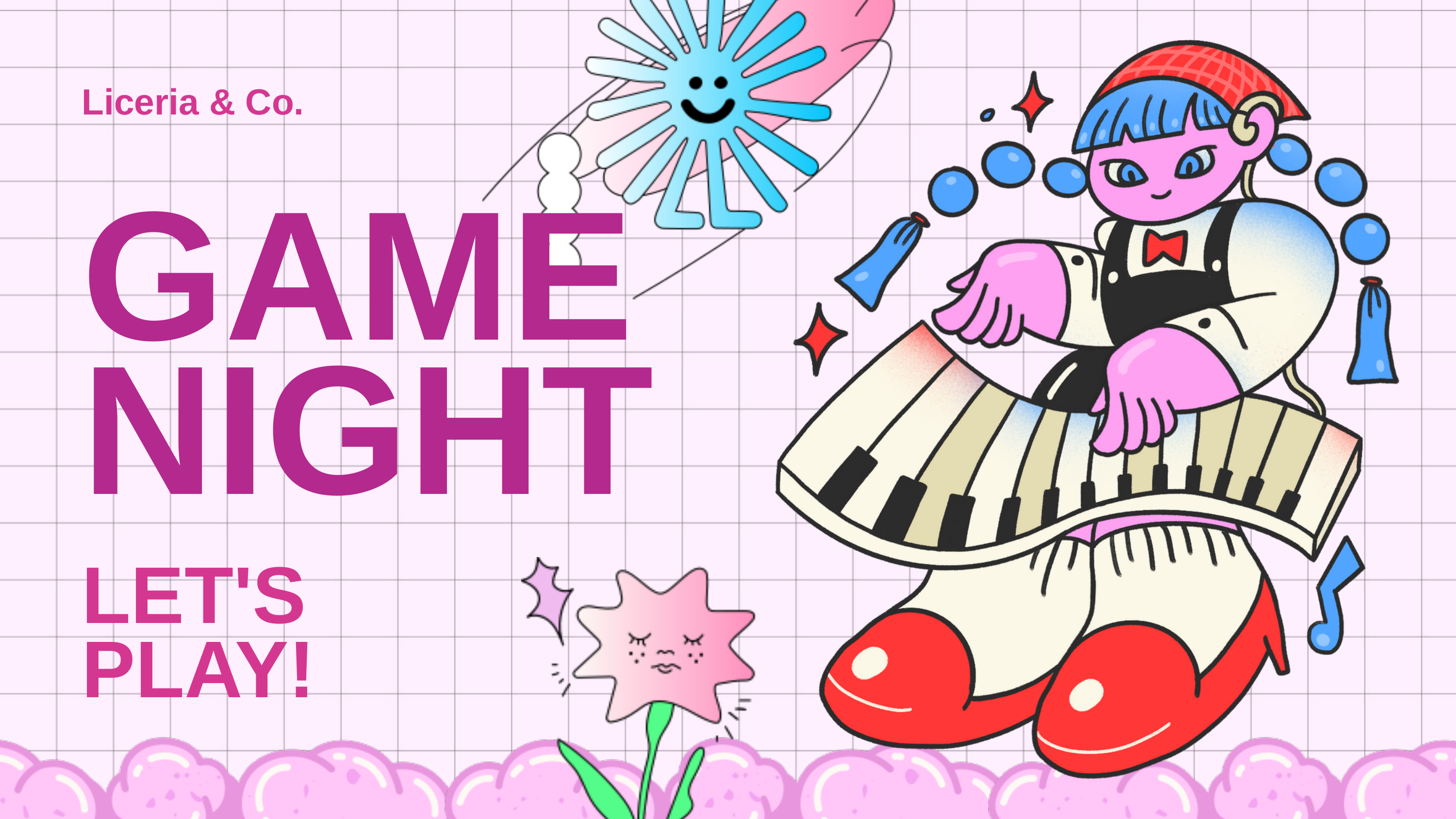

Liceria & Co.
GAME NIGHT

LET'S PLAY!